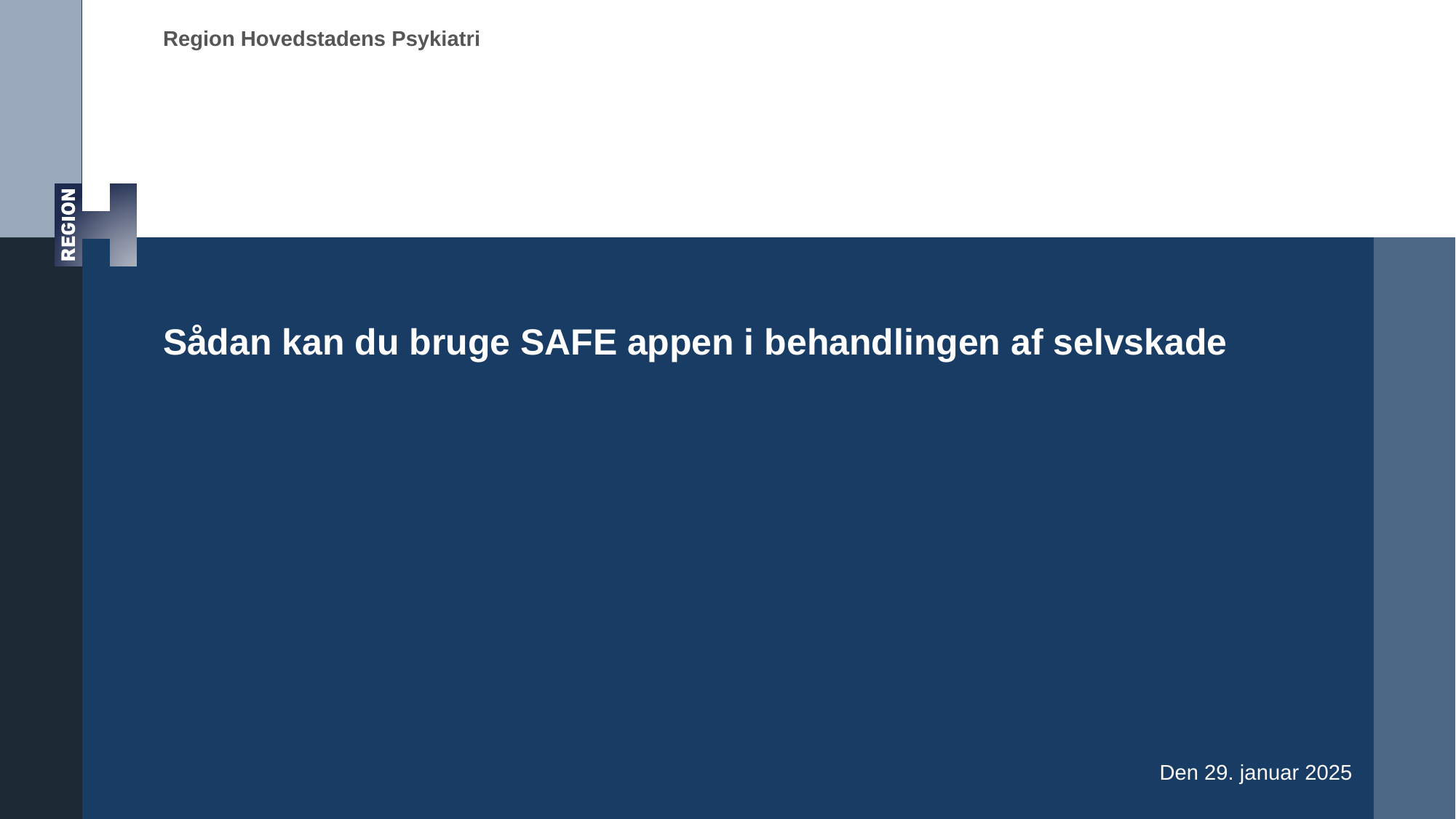

# Sådan kan du bruge SAFE appen i behandlingen af selvskade
Den 29. januar 2025